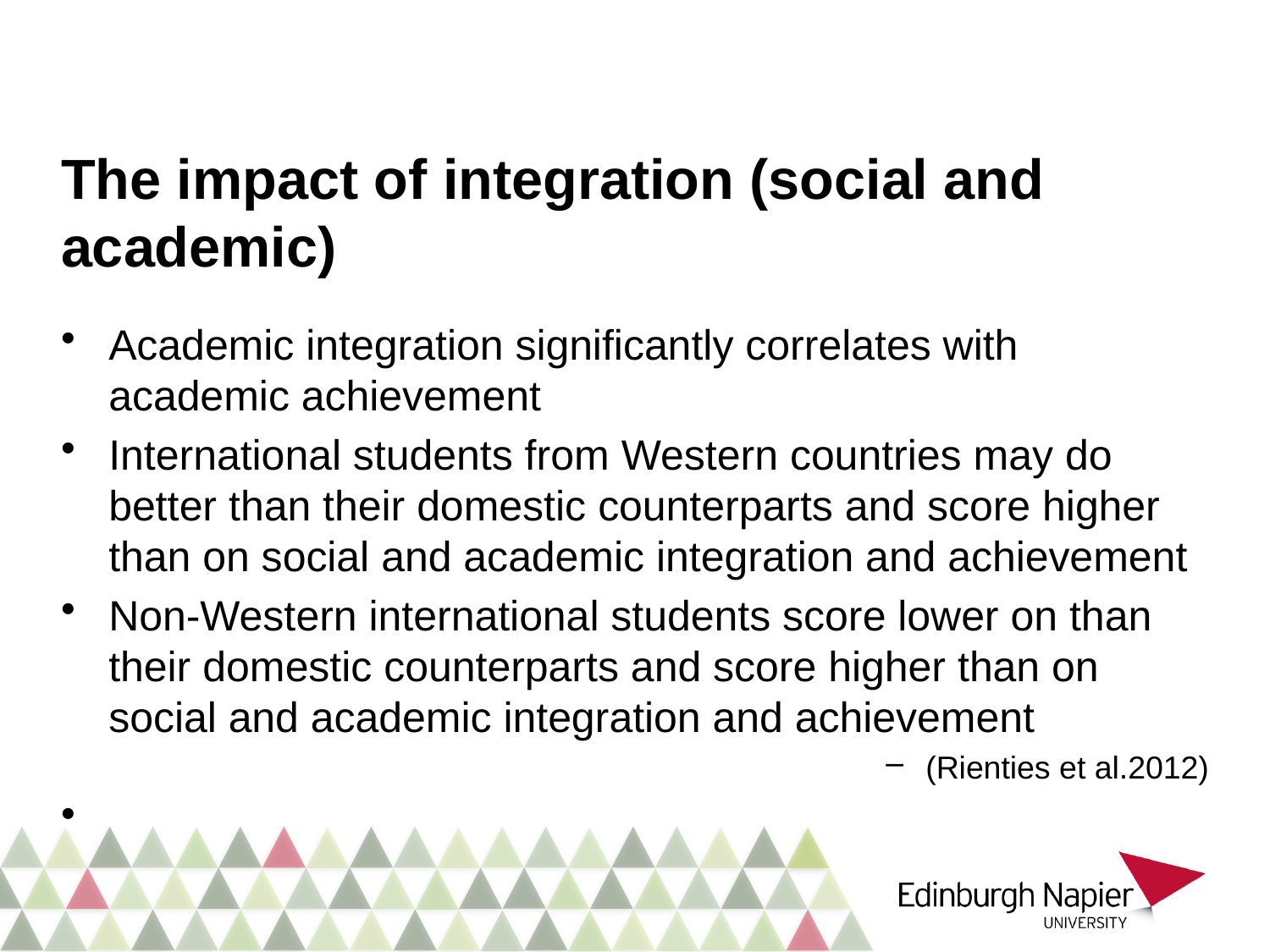

# The impact of integration (social and academic)
Academic integration significantly correlates with academic achievement
International students from Western countries may do better than their domestic counterparts and score higher than on social and academic integration and achievement
Non-Western international students score lower on than their domestic counterparts and score higher than on social and academic integration and achievement
(Rienties et al.2012)